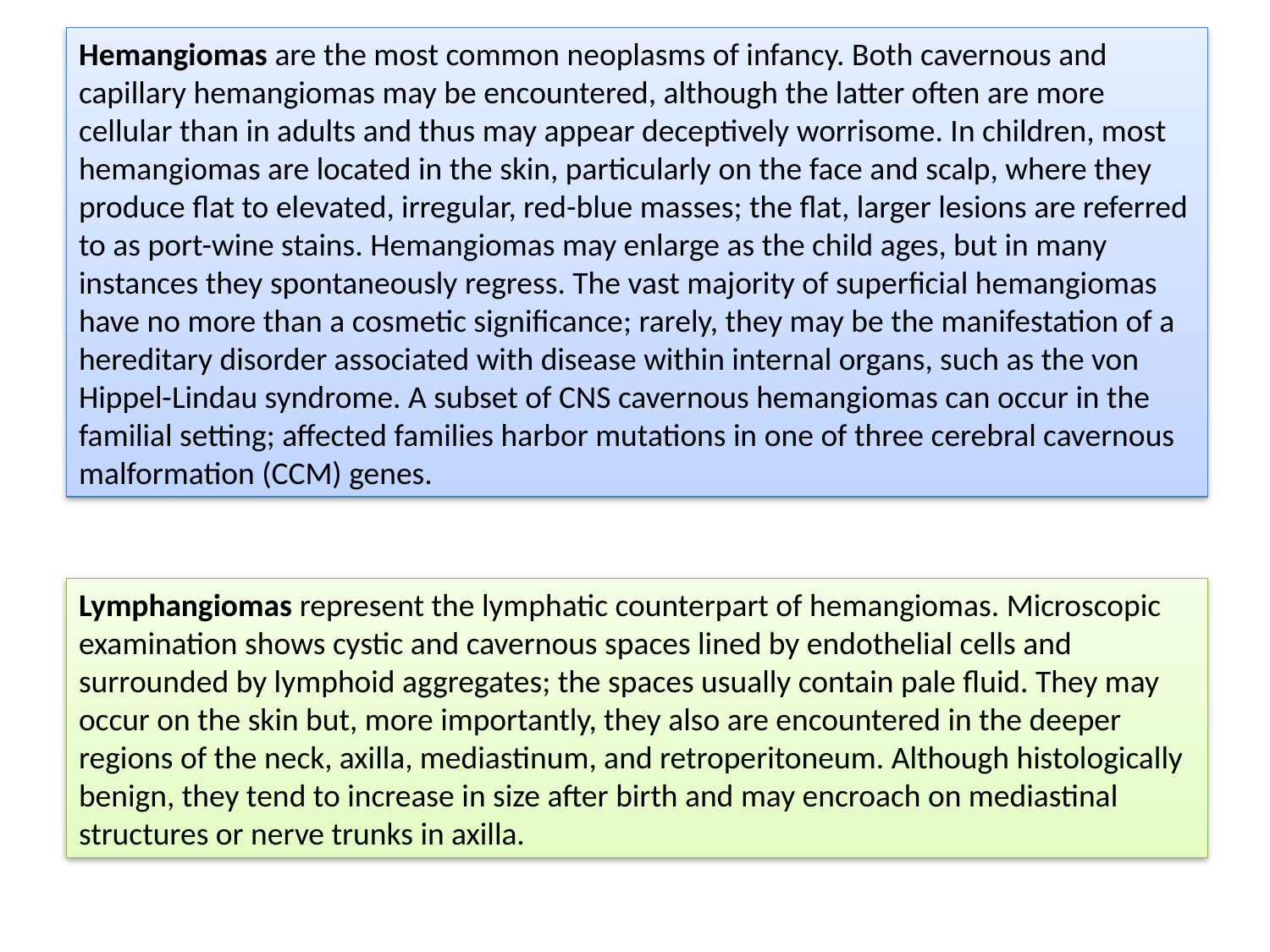

Hemangiomas are the most common neoplasms of infancy. Both cavernous and capillary hemangiomas may be encountered, although the latter often are more cellular than in adults and thus may appear deceptively worrisome. In children, most hemangiomas are located in the skin, particularly on the face and scalp, where they produce flat to elevated, irregular, red-blue masses; the flat, larger lesions are referred to as port-wine stains. Hemangiomas may enlarge as the child ages, but in many instances they spontaneously regress. The vast majority of superficial hemangiomas have no more than a cosmetic significance; rarely, they may be the manifestation of a hereditary disorder associated with disease within internal organs, such as the von Hippel-Lindau syndrome. A subset of CNS cavernous hemangiomas can occur in the familial setting; affected families harbor mutations in one of three cerebral cavernous malformation (CCM) genes.
Lymphangiomas represent the lymphatic counterpart of hemangiomas. Microscopic examination shows cystic and cavernous spaces lined by endothelial cells and surrounded by lymphoid aggregates; the spaces usually contain pale fluid. They may occur on the skin but, more importantly, they also are encountered in the deeper regions of the neck, axilla, mediastinum, and retroperitoneum. Although histologically benign, they tend to increase in size after birth and may encroach on mediastinal structures or nerve trunks in axilla.